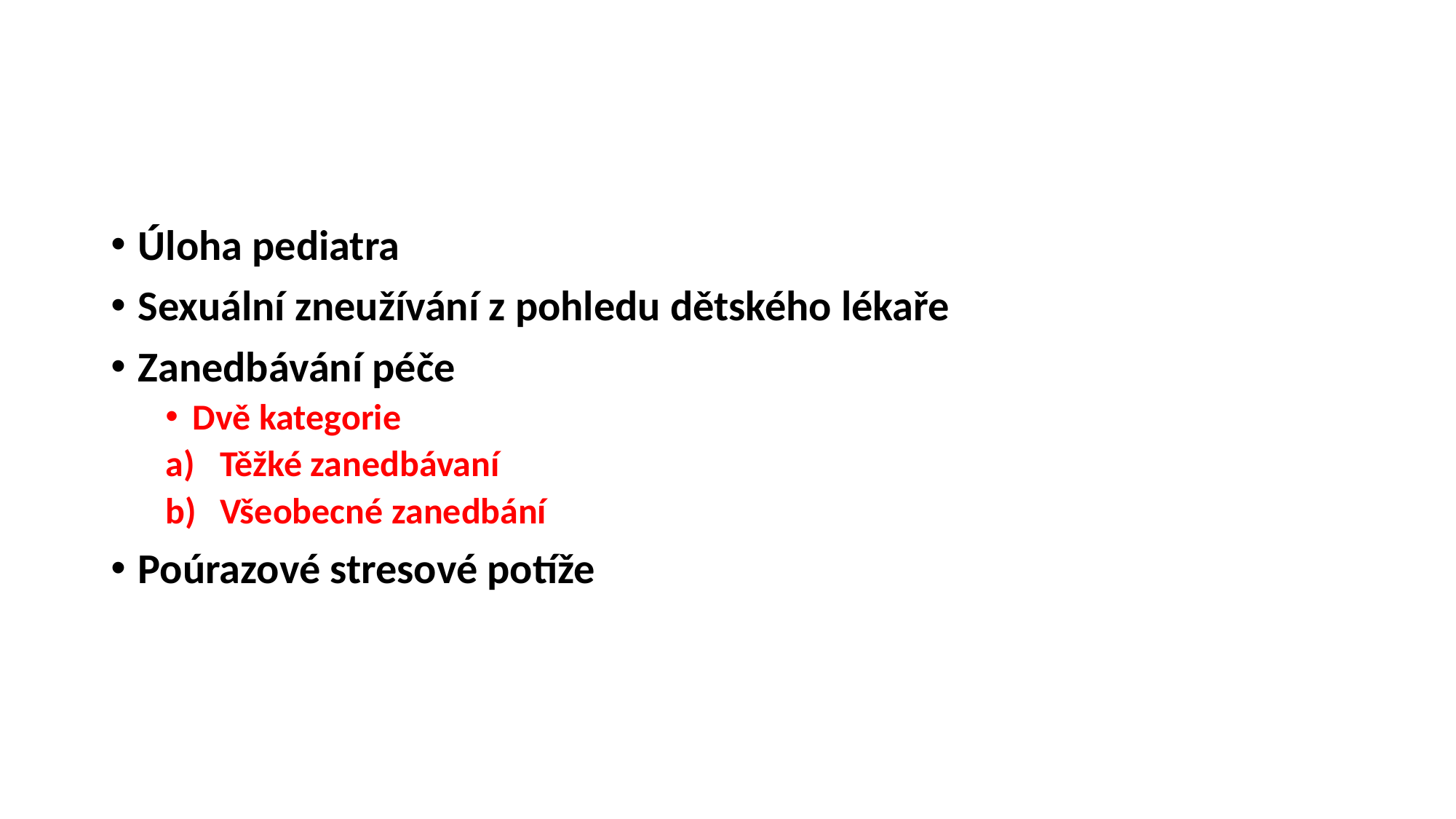

#
Úloha pediatra
Sexuální zneužívání z pohledu dětského lékaře
Zanedbávání péče
Dvě kategorie
Těžké zanedbávaní
Všeobecné zanedbání
Poúrazové stresové potíže